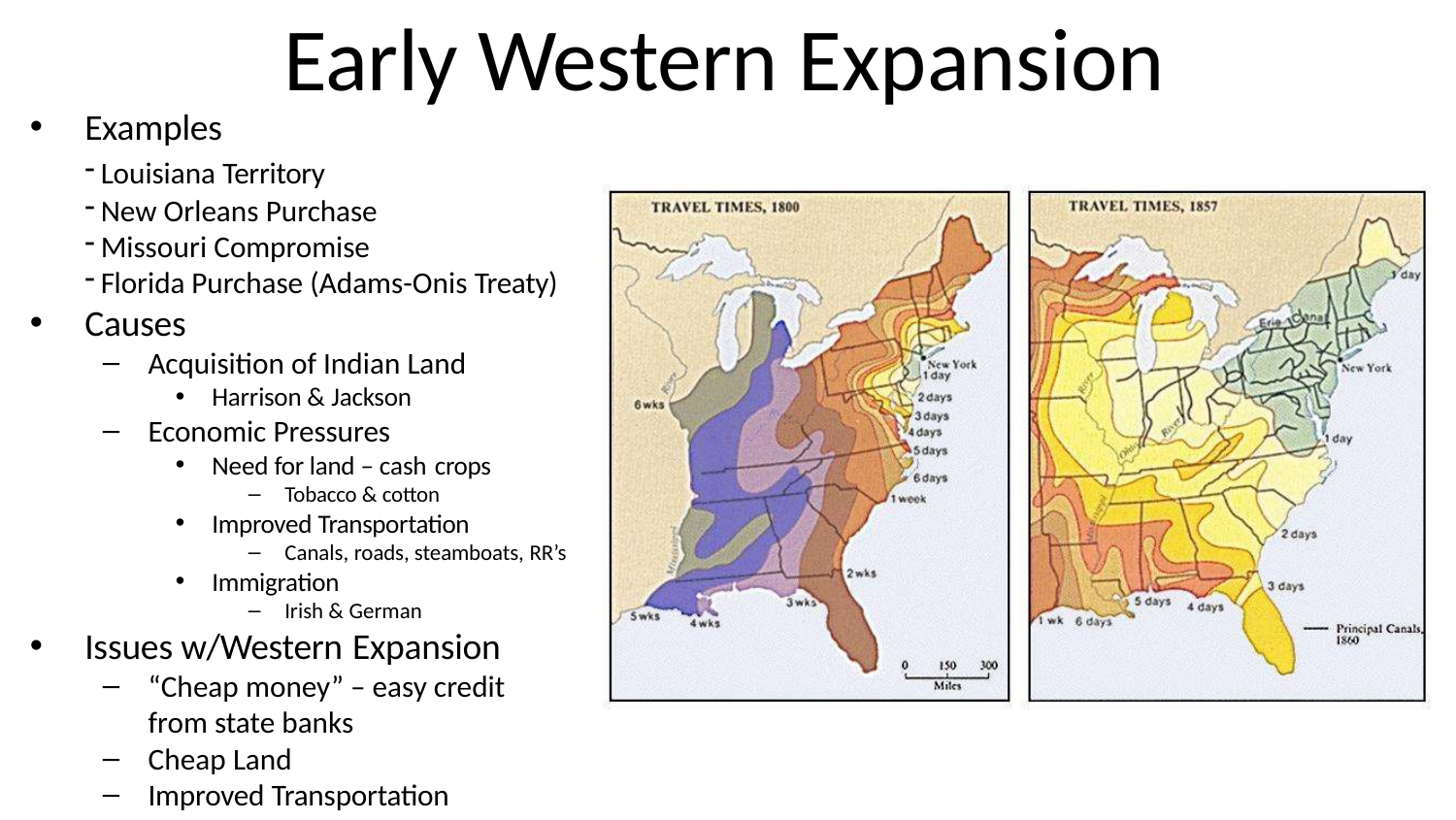

# Early Western Expansion
Examples
Louisiana Territory
New Orleans Purchase
Missouri Compromise
Florida Purchase (Adams-Onis Treaty)
Causes
Acquisition of Indian Land
Harrison & Jackson
Economic Pressures
Need for land – cash crops
Tobacco & cotton
Improved Transportation
Canals, roads, steamboats, RR’s
Immigration
Irish & German
Issues w/Western Expansion
“Cheap money” – easy credit from state banks
Cheap Land
Improved Transportation